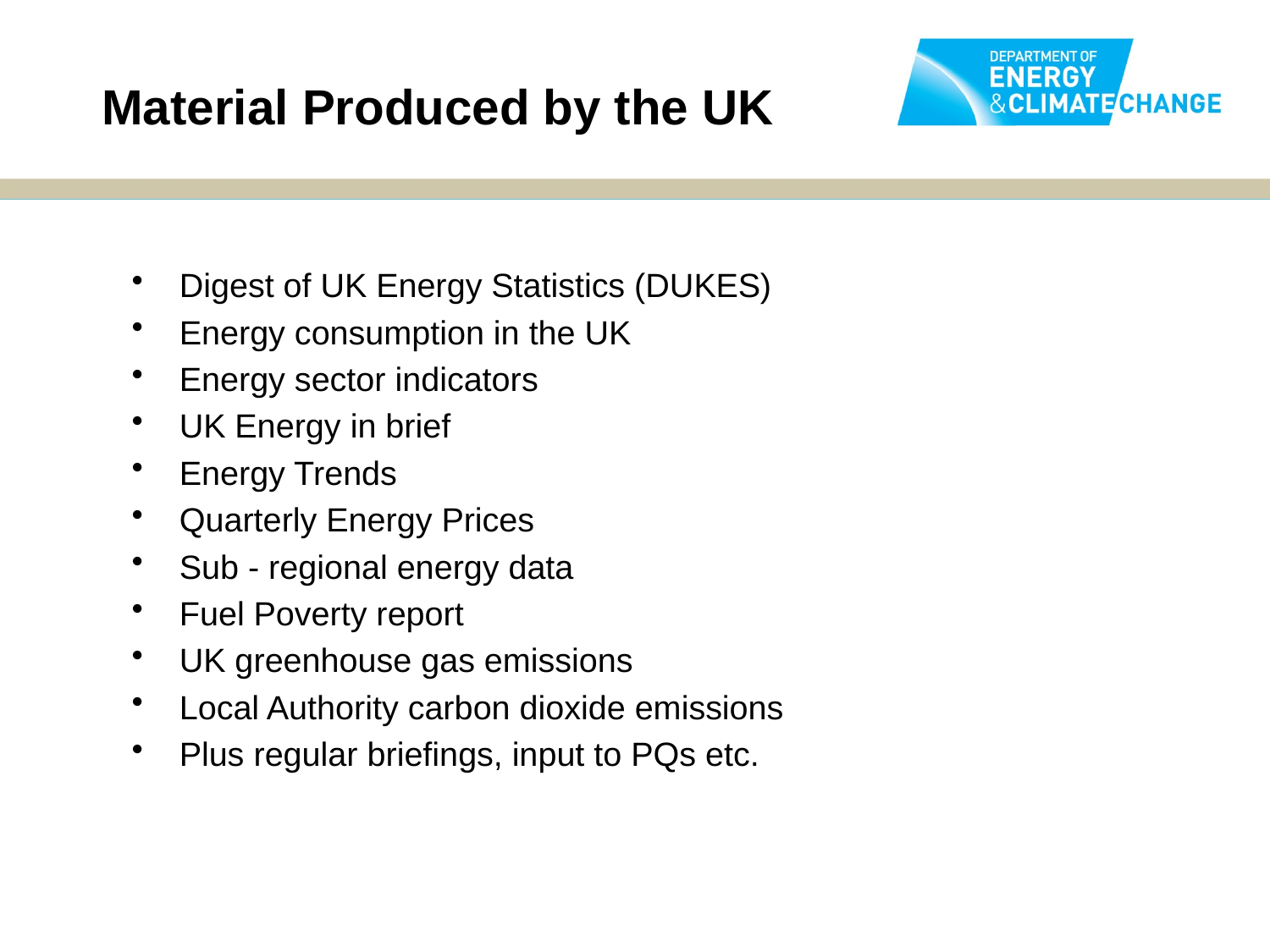

# Material Produced by the UK
Digest of UK Energy Statistics (DUKES)
Energy consumption in the UK
Energy sector indicators
UK Energy in brief
Energy Trends
Quarterly Energy Prices
Sub - regional energy data
Fuel Poverty report
UK greenhouse gas emissions
Local Authority carbon dioxide emissions
Plus regular briefings, input to PQs etc.